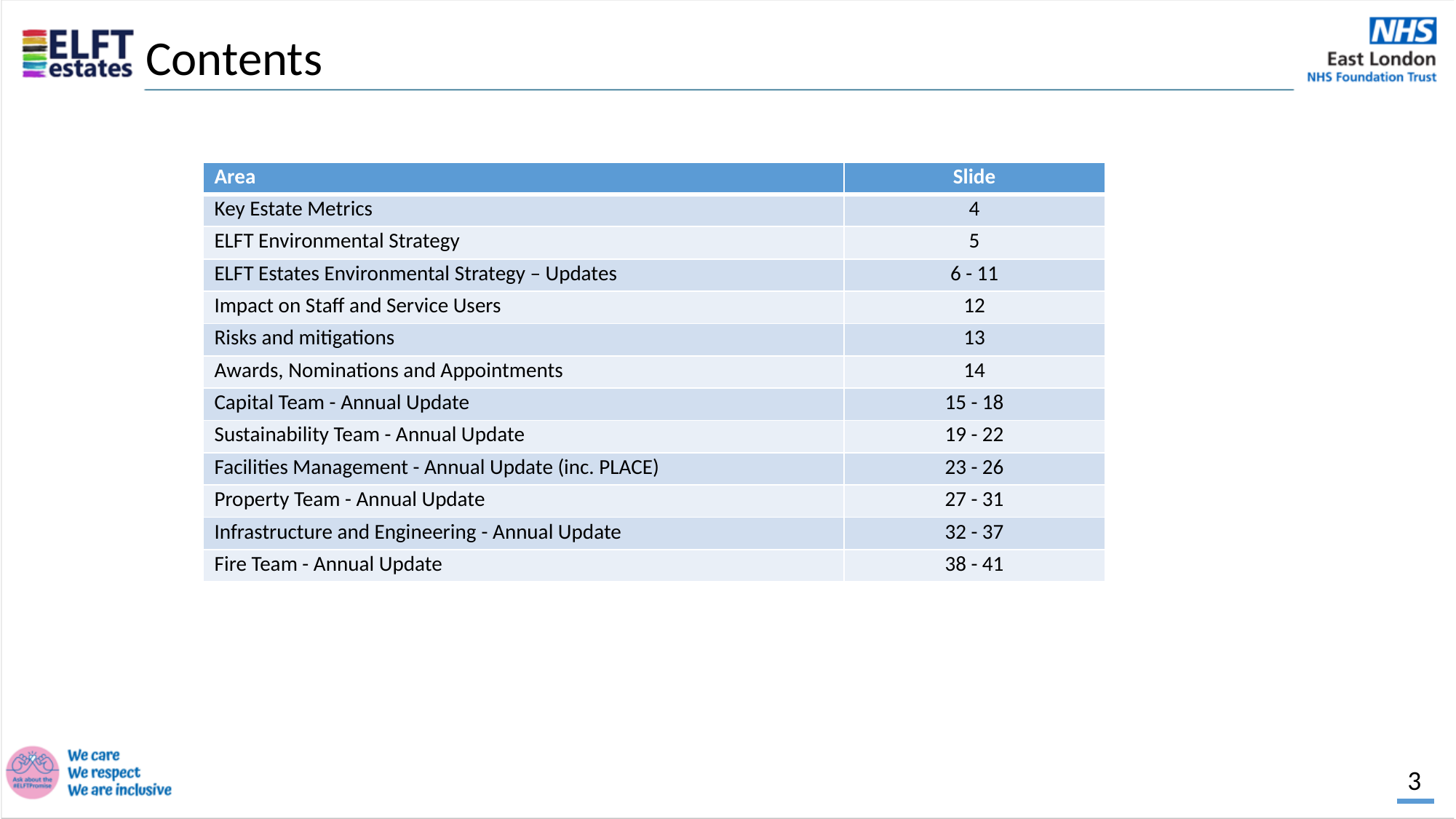

Contents
| Area | Slide |
| --- | --- |
| Key Estate Metrics | 4 |
| ELFT Environmental Strategy | 5 |
| ELFT Estates Environmental Strategy – Updates | 6 - 11 |
| Impact on Staff and Service Users | 12 |
| Risks and mitigations | 13 |
| Awards, Nominations and Appointments | 14 |
| Capital Team - Annual Update | 15 - 18 |
| Sustainability Team - Annual Update | 19 - 22 |
| Facilities Management - Annual Update (inc. PLACE) | 23 - 26 |
| Property Team - Annual Update | 27 - 31 |
| Infrastructure and Engineering - Annual Update | 32 - 37 |
| Fire Team - Annual Update | 38 - 41 |
3